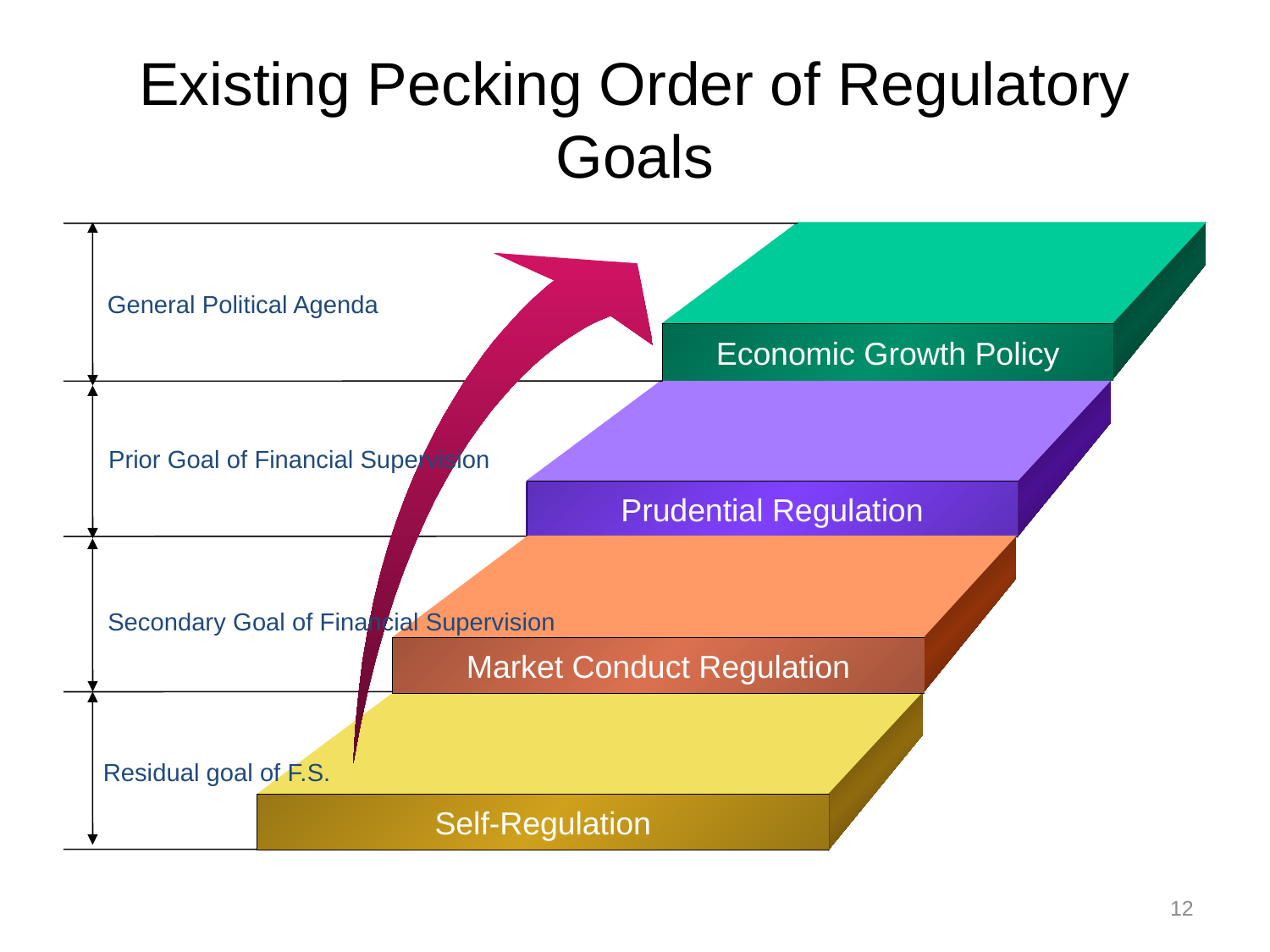

# Existing Pecking Order of Regulatory Goals

General Political Agenda
Economic Growth Policy

Prior Goal of Financial Supervision
Prudential Regulation

Secondary Goal of Financial Supervision
Market Conduct Regulation

Residual goal of F.S.
Self-Regulation

12